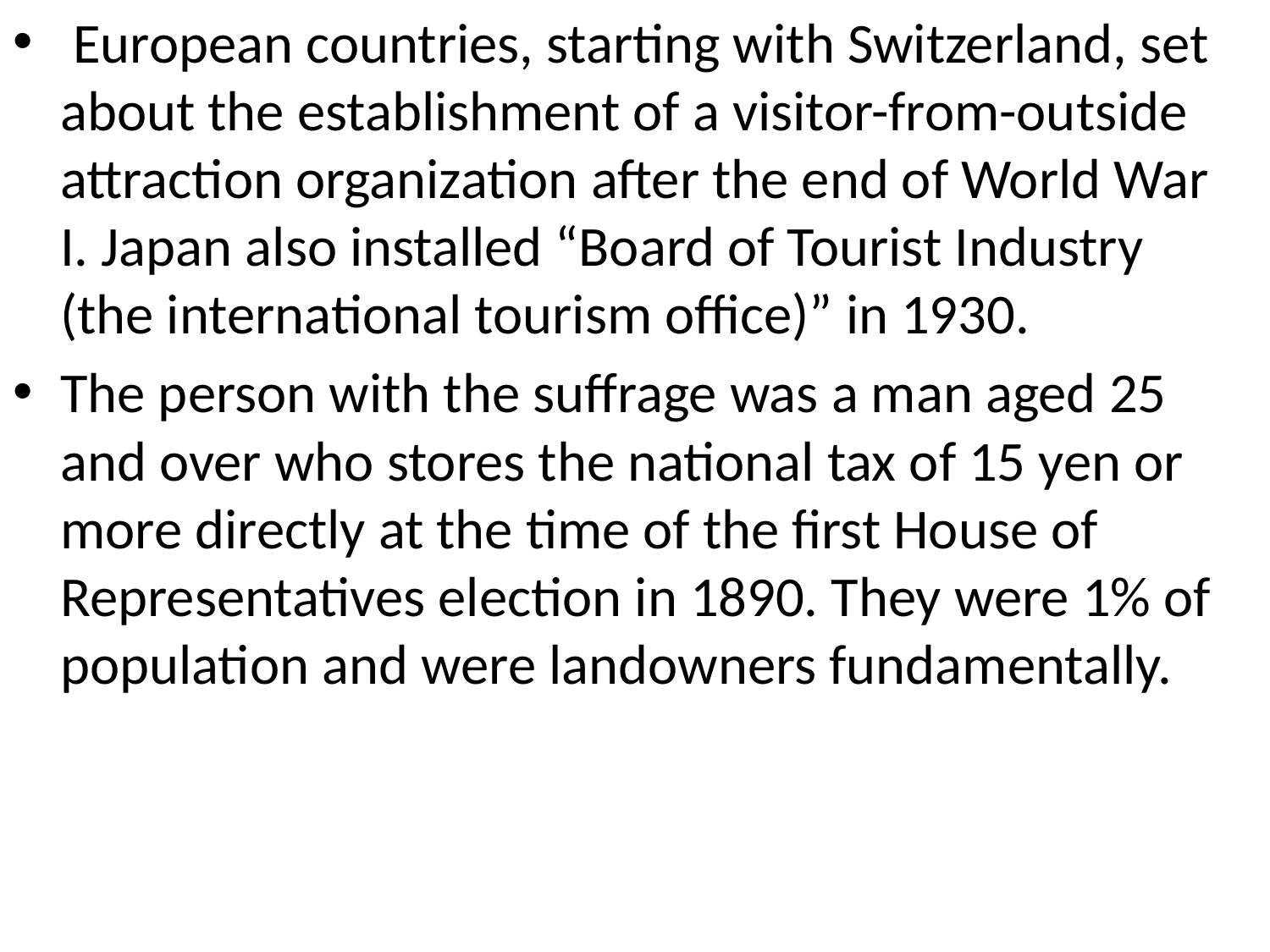

European countries, starting with Switzerland, set about the establishment of a visitor-from-outside attraction organization after the end of World War I. Japan also installed “Board of Tourist Industry (the international tourism office)” in 1930.
The person with the suffrage was a man aged 25 and over who stores the national tax of 15 yen or more directly at the time of the first House of Representatives election in 1890. They were 1% of population and were landowners fundamentally.